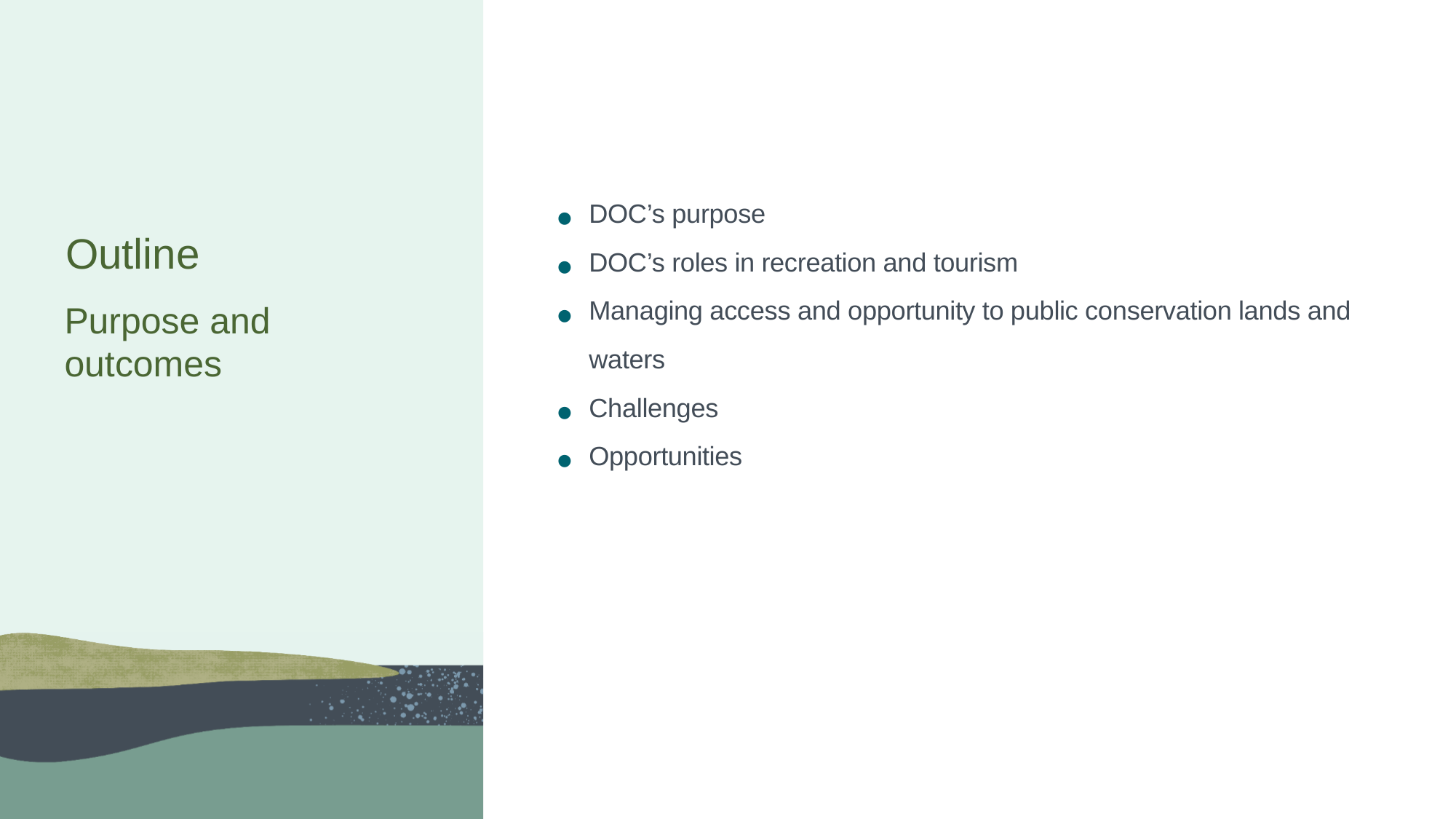

DOC’s purpose
DOC’s roles in recreation and tourism
Managing access and opportunity to public conservation lands and waters
Challenges
Opportunities

# Outline
Purpose and outcomes